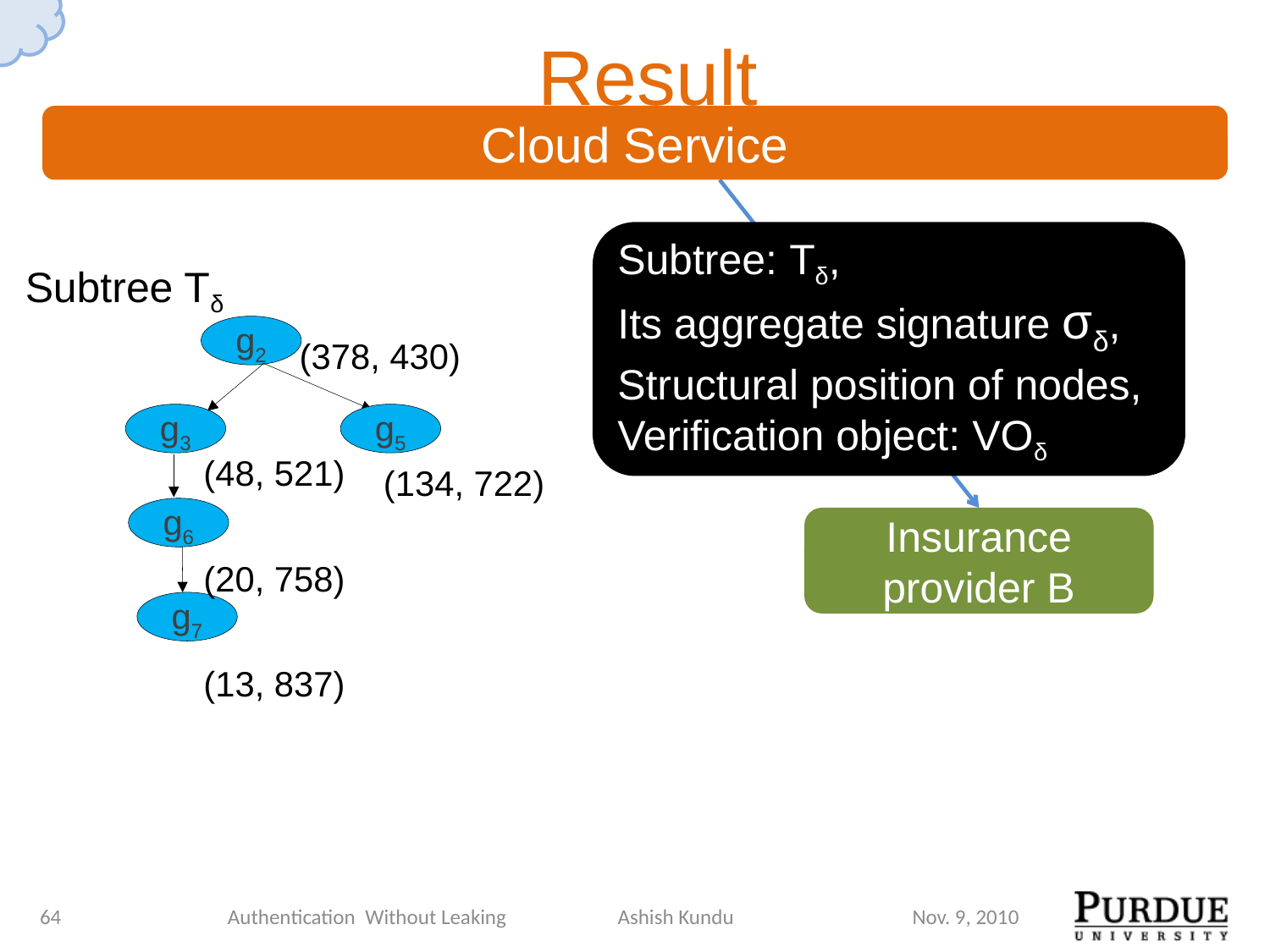

# Result
Cloud Service

Subtree: Tδ,
Its aggregate signature σδ,
Structural position of nodes,
Verification object: VOδ
Subtree Tδ
g2

g3
g5

g6

g7
(378, 430)
(48, 521)
(134, 722)
(20, 758)
(13, 837)
Insurance provider B
64